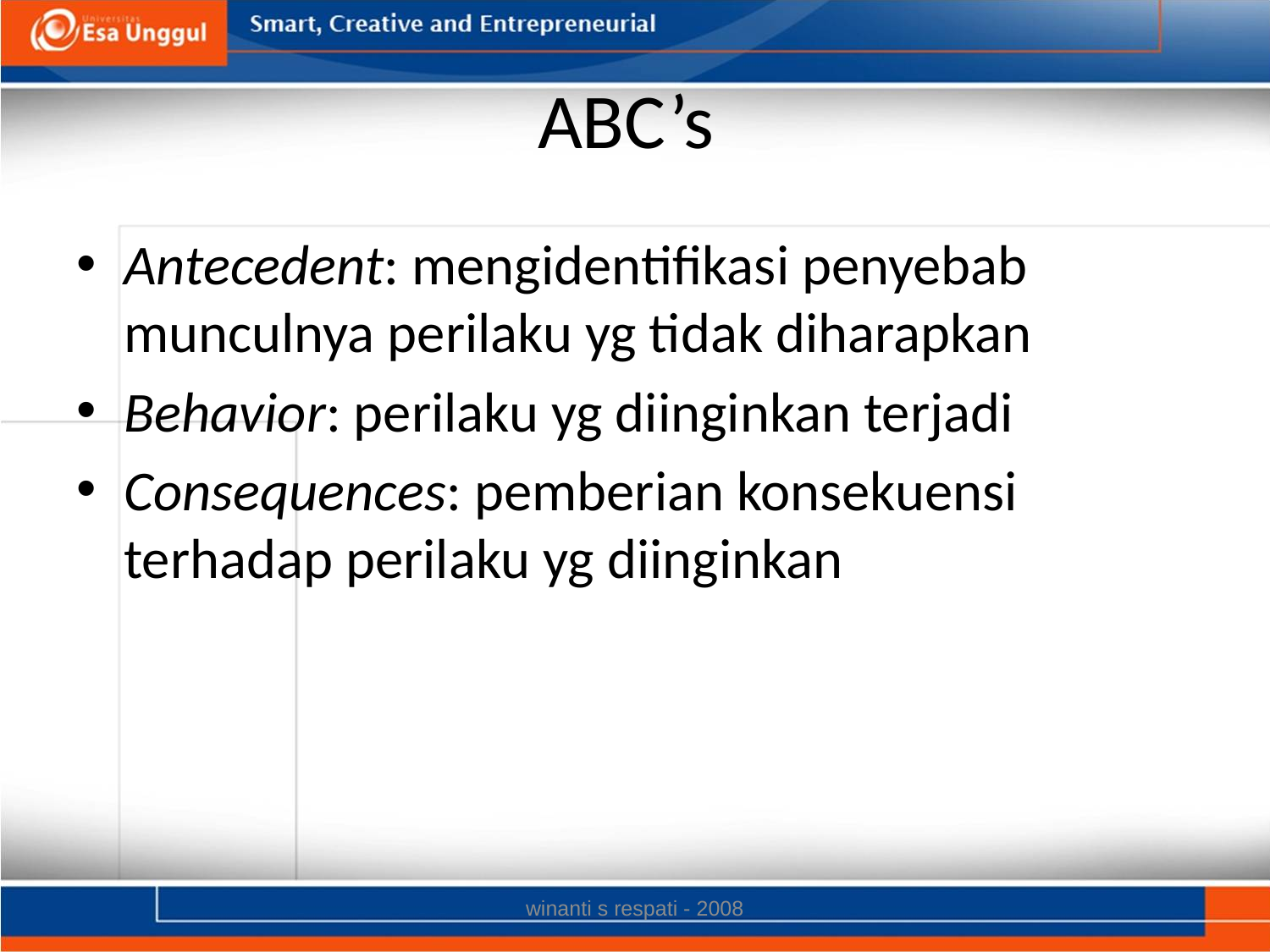

# ABC’s
Antecedent: mengidentifikasi penyebab munculnya perilaku yg tidak diharapkan
Behavior: perilaku yg diinginkan terjadi
Consequences: pemberian konsekuensi terhadap perilaku yg diinginkan
winanti s respati - 2008